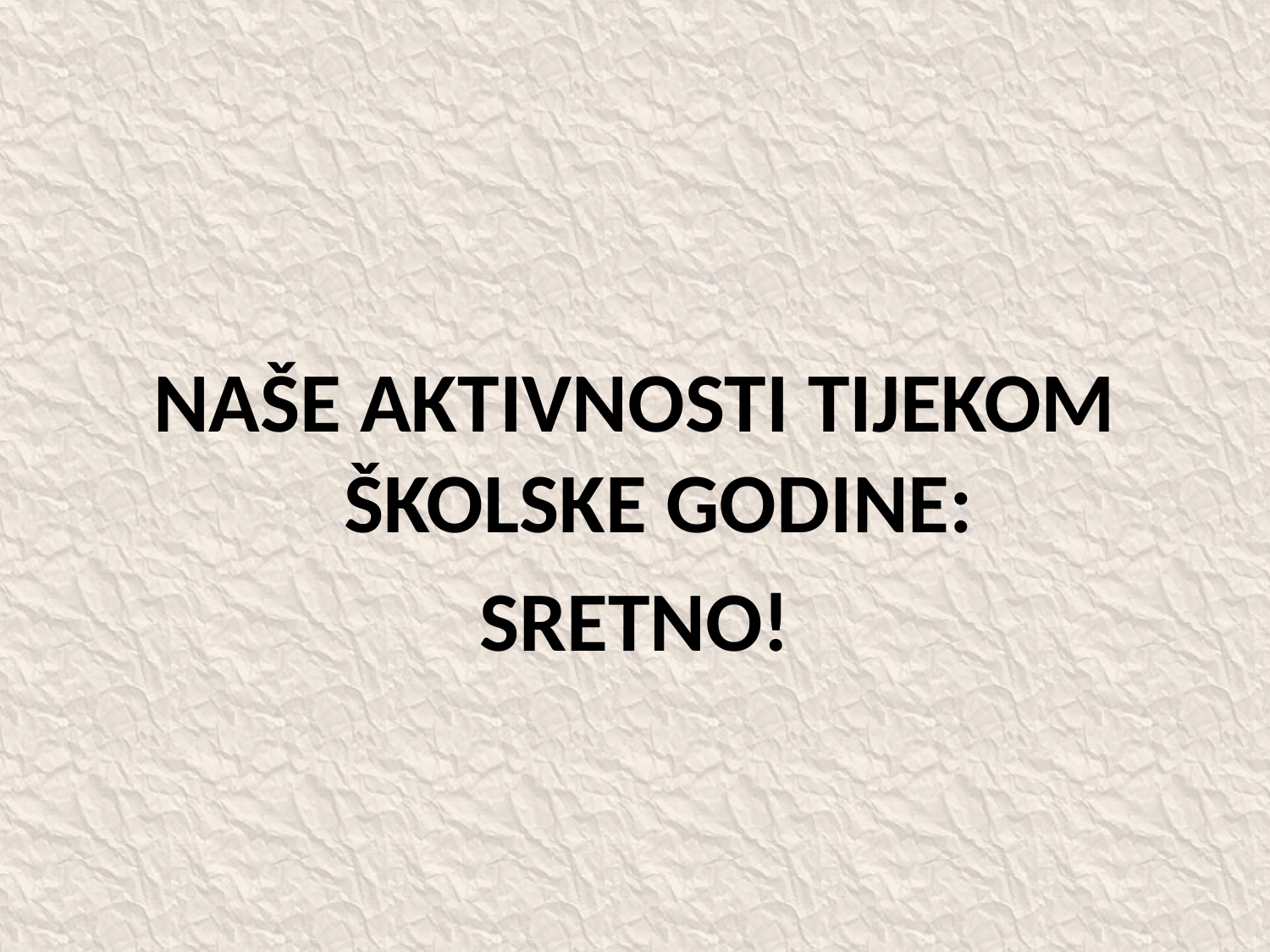

#

NAŠE AKTIVNOSTI TIJEKOM ŠKOLSKE GODINE:
SRETNO!